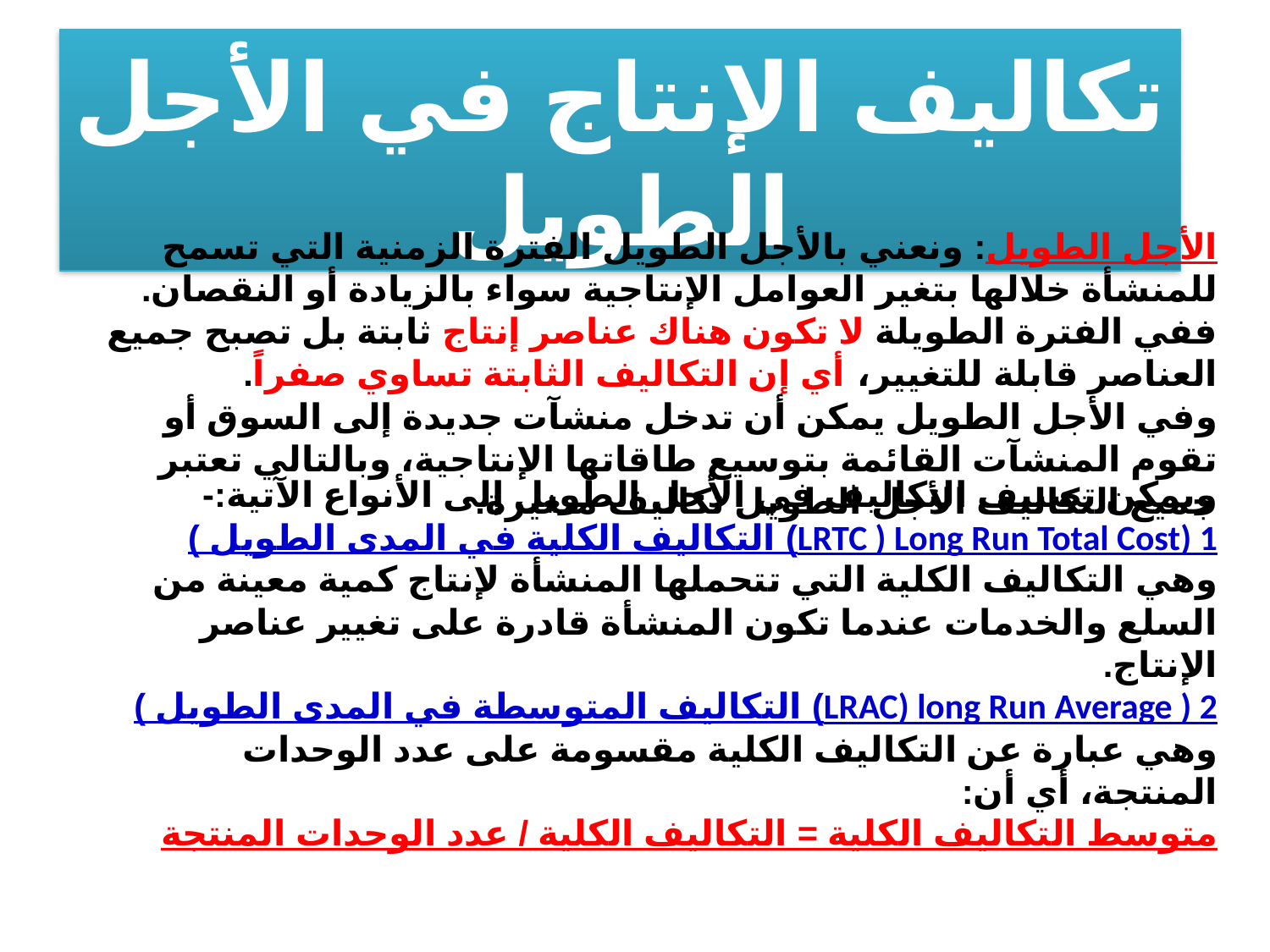

تكاليف الإنتاج في الأجل الطويل
الأجل الطويل: ونعني بالأجل الطويل الفترة الزمنية التي تسمح للمنشأة خلالها بتغير العوامل الإنتاجية سواء بالزيادة أو النقصان. ففي الفترة الطويلة لا تكون هناك عناصر إنتاج ثابتة بل تصبح جميع العناصر قابلة للتغيير، أي إن التكاليف الثابتة تساوي صفراً.
وفي الأجل الطويل يمكن أن تدخل منشآت جديدة إلى السوق أو تقوم المنشآت القائمة بتوسيع طاقاتها الإنتاجية، وبالتالي تعتبر جميع التكاليف الأجل الطويل تكاليف متغيرة.
ويمكن تصنيف التكاليف في الأجل الطويل إلى الأنواع الآتية:-
LRTC ) Long Run Total Cost) 1) التكاليف الكلية في المدى الطويل )
وهي التكاليف الكلية التي تتحملها المنشأة لإنتاج كمية معينة من السلع والخدمات عندما تكون المنشأة قادرة على تغيير عناصر الإنتاج.
LRAC) long Run Average ) 2) التكاليف المتوسطة في المدى الطويل )
وهي عبارة عن التكاليف الكلية مقسومة على عدد الوحدات المنتجة، أي أن:
متوسط التكاليف الكلية = التكاليف الكلية / عدد الوحدات المنتجة